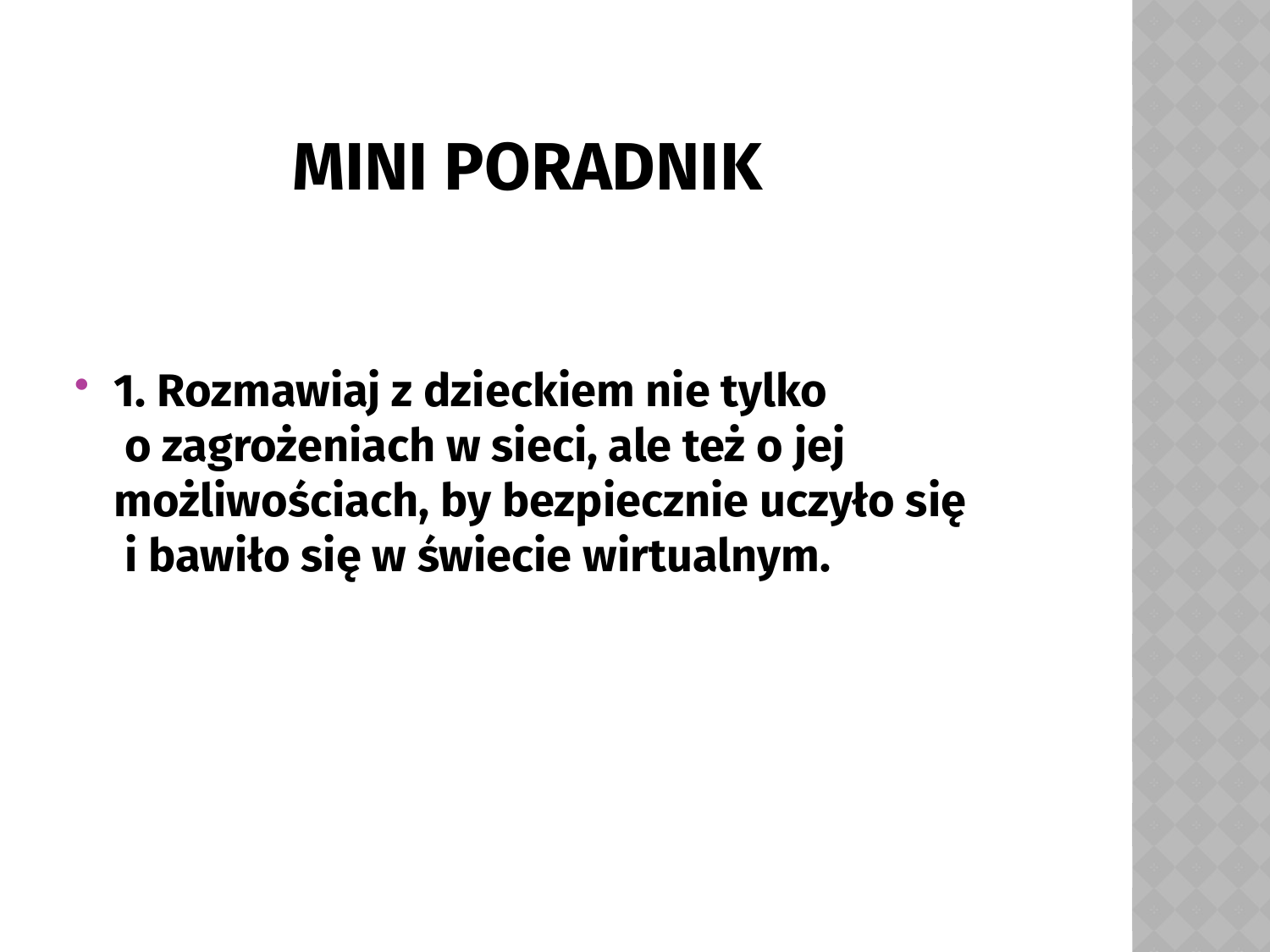

# Mini poradnik

1. Rozmawiaj z dzieckiem nie tylko
 o zagrożeniach w sieci, ale też o jej możliwościach, by bezpiecznie uczyło się
 i bawiło się w świecie wirtualnym.